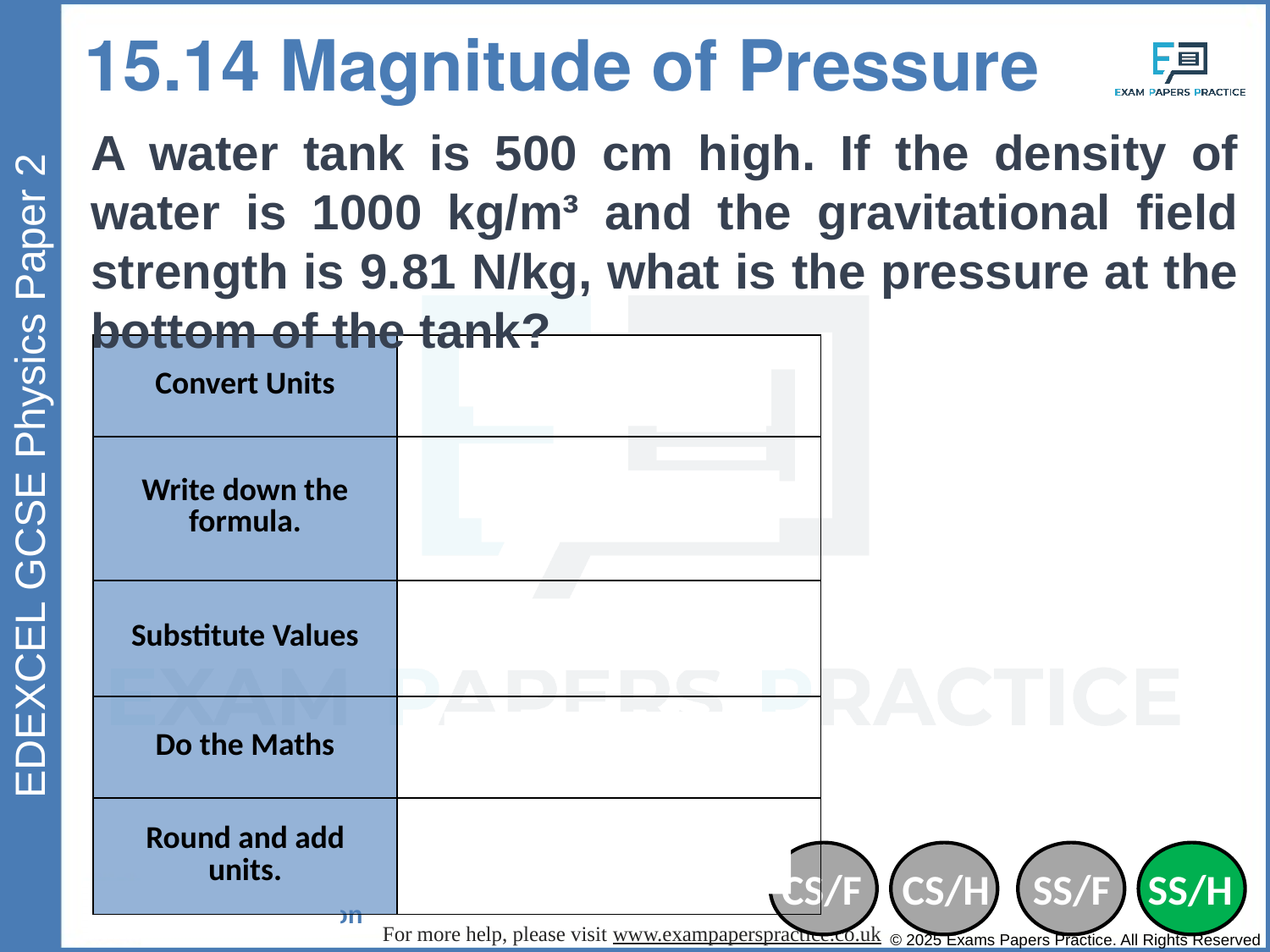

15.14 Magnitude of Pressure
A water tank is 500 cm high. If the density of water is 1000 kg/m³ and the gravitational field strength is 9.81 N/kg, what is the pressure at the bottom of the tank?
| Convert Units | 500cm = 5m |
| --- | --- |
| Write down the formula. | p = h x ⍴ x g |
| Substitute Values | p = 5 x 1000 x 9.81 |
| Do the Maths | p = 49,050 |
| Round and add units. | 49,050Pa |